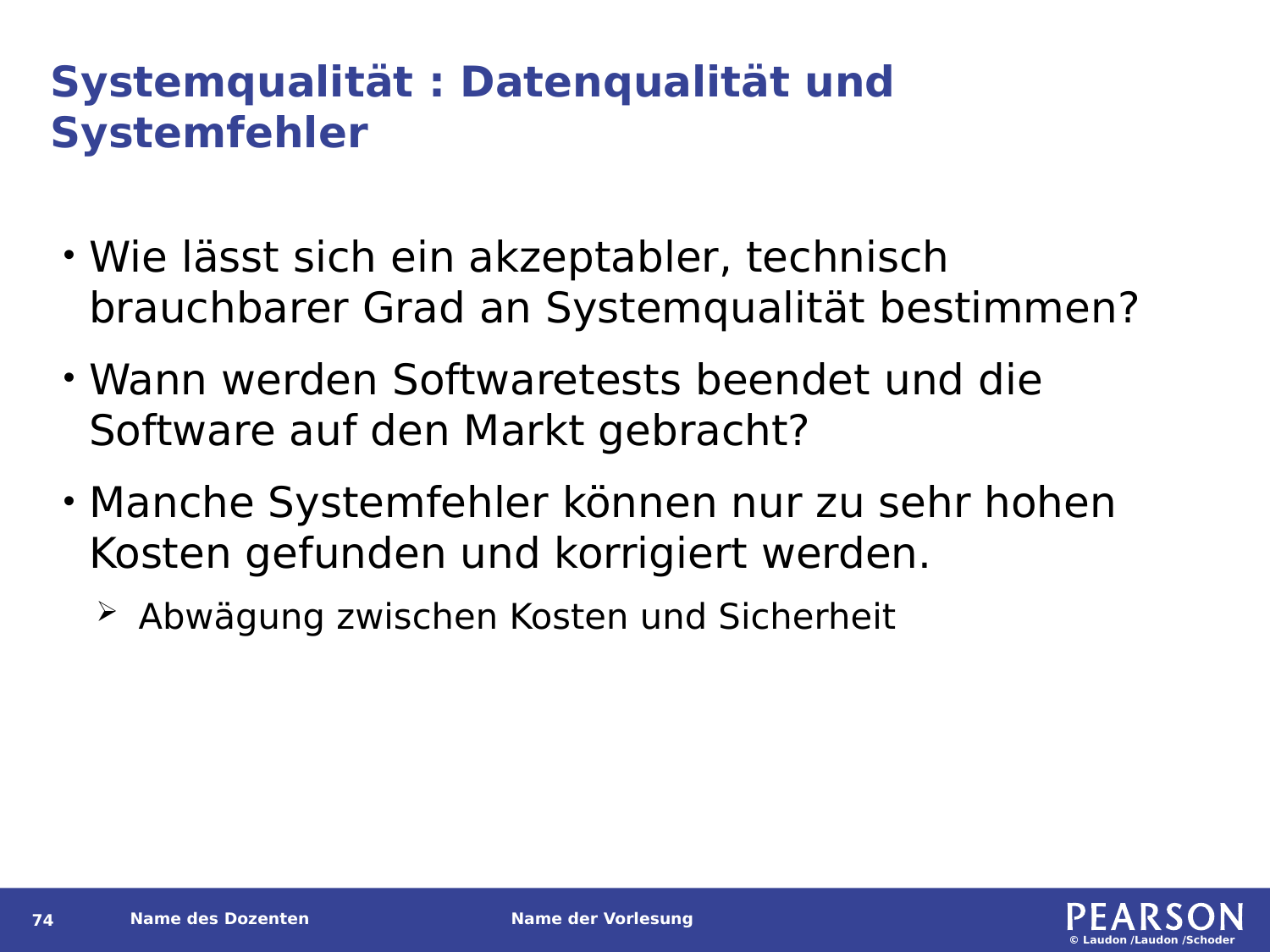

# Systemqualität : Datenqualität und Systemfehler

Wie lässt sich ein akzeptabler, technisch brauchbarer Grad an Systemqualität bestimmen?
Wann werden Softwaretests beendet und die Software auf den Markt gebracht?
Manche Systemfehler können nur zu sehr hohen Kosten gefunden und korrigiert werden.
Abwägung zwischen Kosten und Sicherheit
74